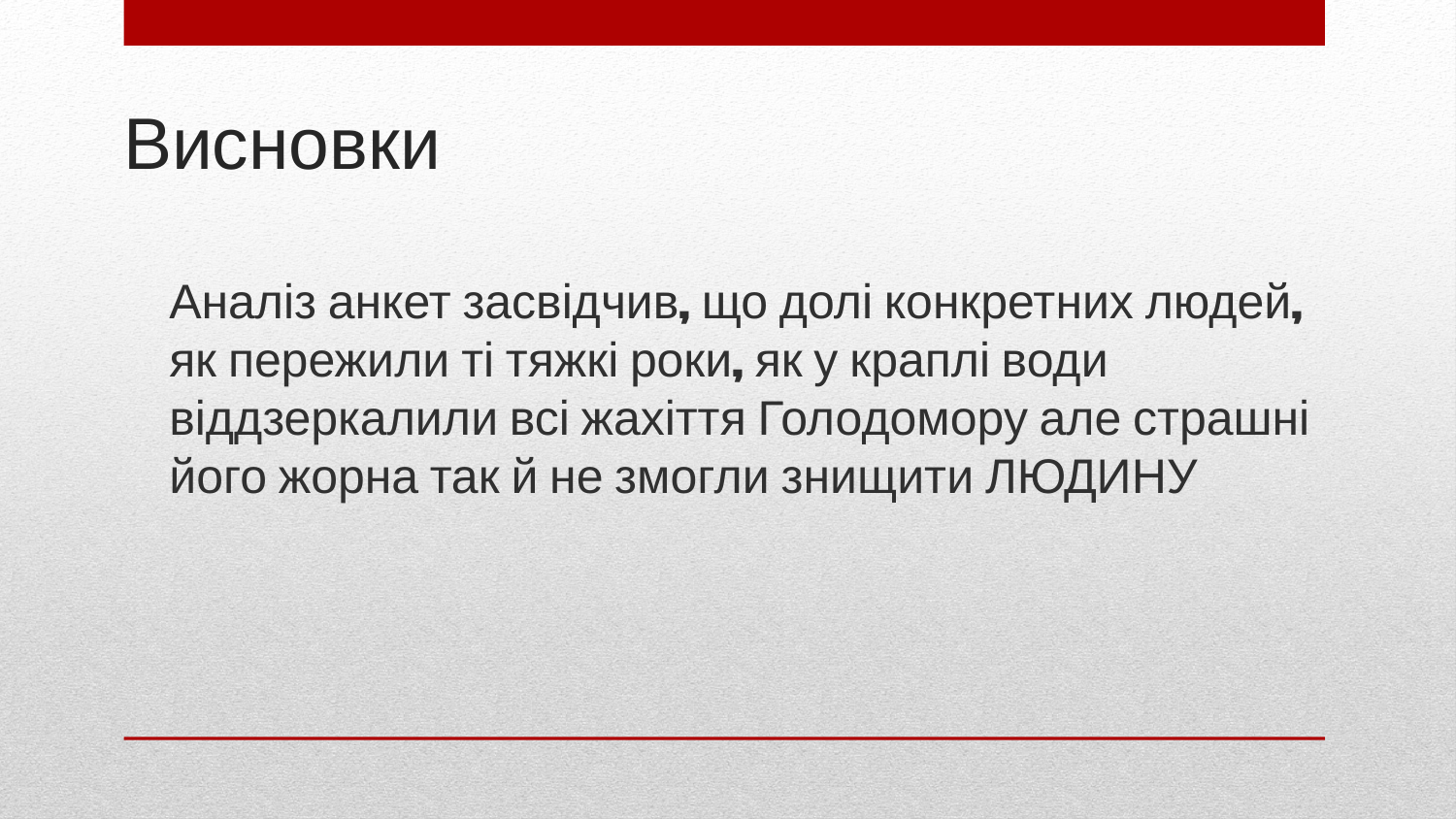

# Висновки
Аналіз анкет засвідчив, що долі конкретних людей, як пережили ті тяжкі роки, як у краплі води віддзеркалили всі жахіття Голодомору але страшні його жорна так й не змогли знищити ЛЮДИНУ